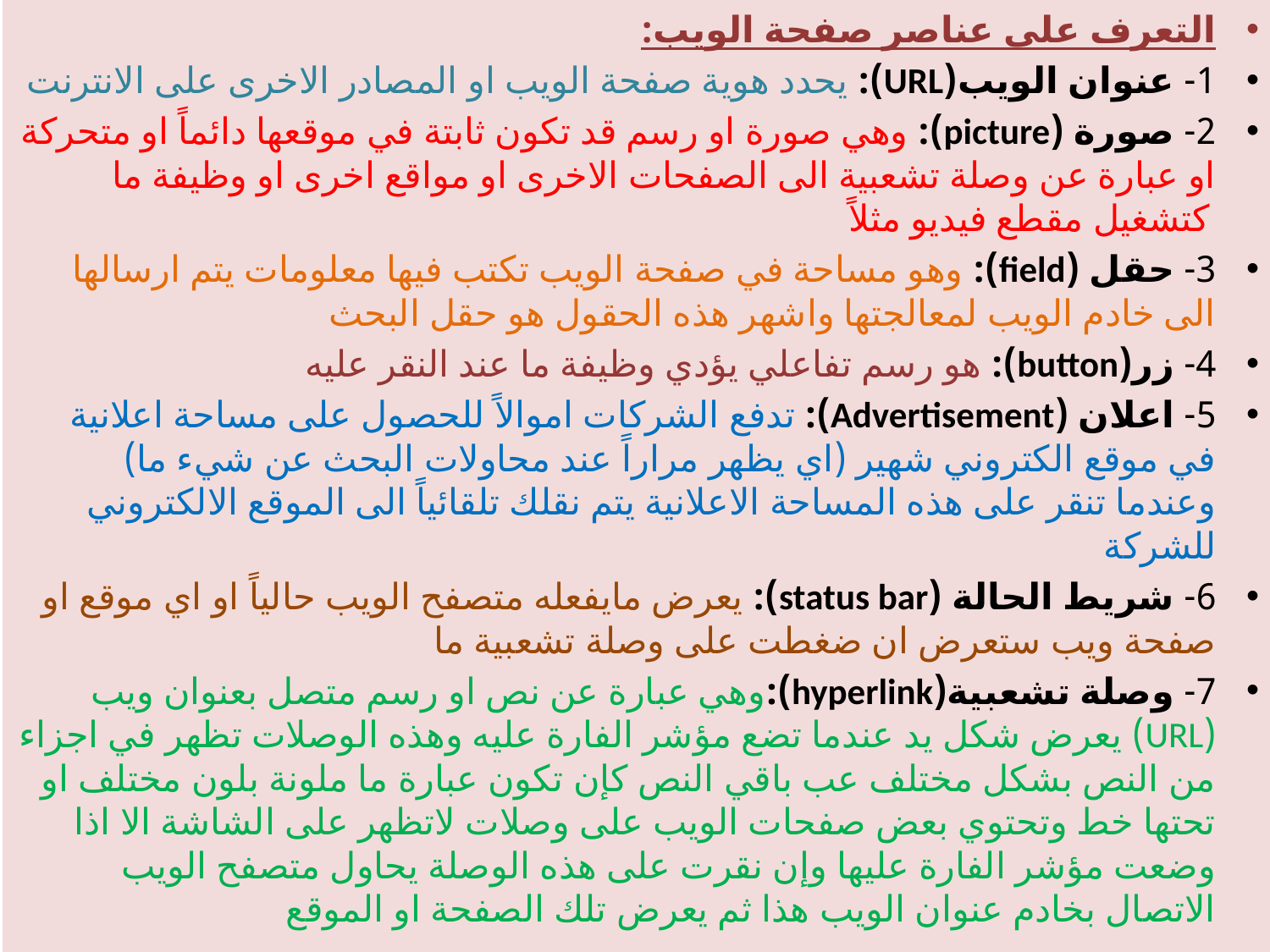

التعرف على عناصر صفحة الويب:
1- عنوان الويب(URL): يحدد هوية صفحة الويب او المصادر الاخرى على الانترنت
2- صورة (picture): وهي صورة او رسم قد تكون ثابتة في موقعها دائماً او متحركة او عبارة عن وصلة تشعبية الى الصفحات الاخرى او مواقع اخرى او وظيفة ما كتشغيل مقطع فيديو مثلاً
3- حقل (field): وهو مساحة في صفحة الويب تكتب فيها معلومات يتم ارسالها الى خادم الويب لمعالجتها واشهر هذه الحقول هو حقل البحث
4- زر(button): هو رسم تفاعلي يؤدي وظيفة ما عند النقر عليه
5- اعلان (Advertisement): تدفع الشركات اموالاً للحصول على مساحة اعلانية في موقع الكتروني شهير (اي يظهر مراراً عند محاولات البحث عن شيء ما) وعندما تنقر على هذه المساحة الاعلانية يتم نقلك تلقائياً الى الموقع الالكتروني للشركة
6- شريط الحالة (status bar): يعرض مايفعله متصفح الويب حالياً او اي موقع او صفحة ويب ستعرض ان ضغطت على وصلة تشعبية ما
7- وصلة تشعبية(hyperlink):وهي عبارة عن نص او رسم متصل بعنوان ويب (URL) يعرض شكل يد عندما تضع مؤشر الفارة عليه وهذه الوصلات تظهر في اجزاء من النص بشكل مختلف عب باقي النص كإن تكون عبارة ما ملونة بلون مختلف او تحتها خط وتحتوي بعض صفحات الويب على وصلات لاتظهر على الشاشة الا اذا وضعت مؤشر الفارة عليها وإن نقرت على هذه الوصلة يحاول متصفح الويب الاتصال بخادم عنوان الويب هذا ثم يعرض تلك الصفحة او الموقع